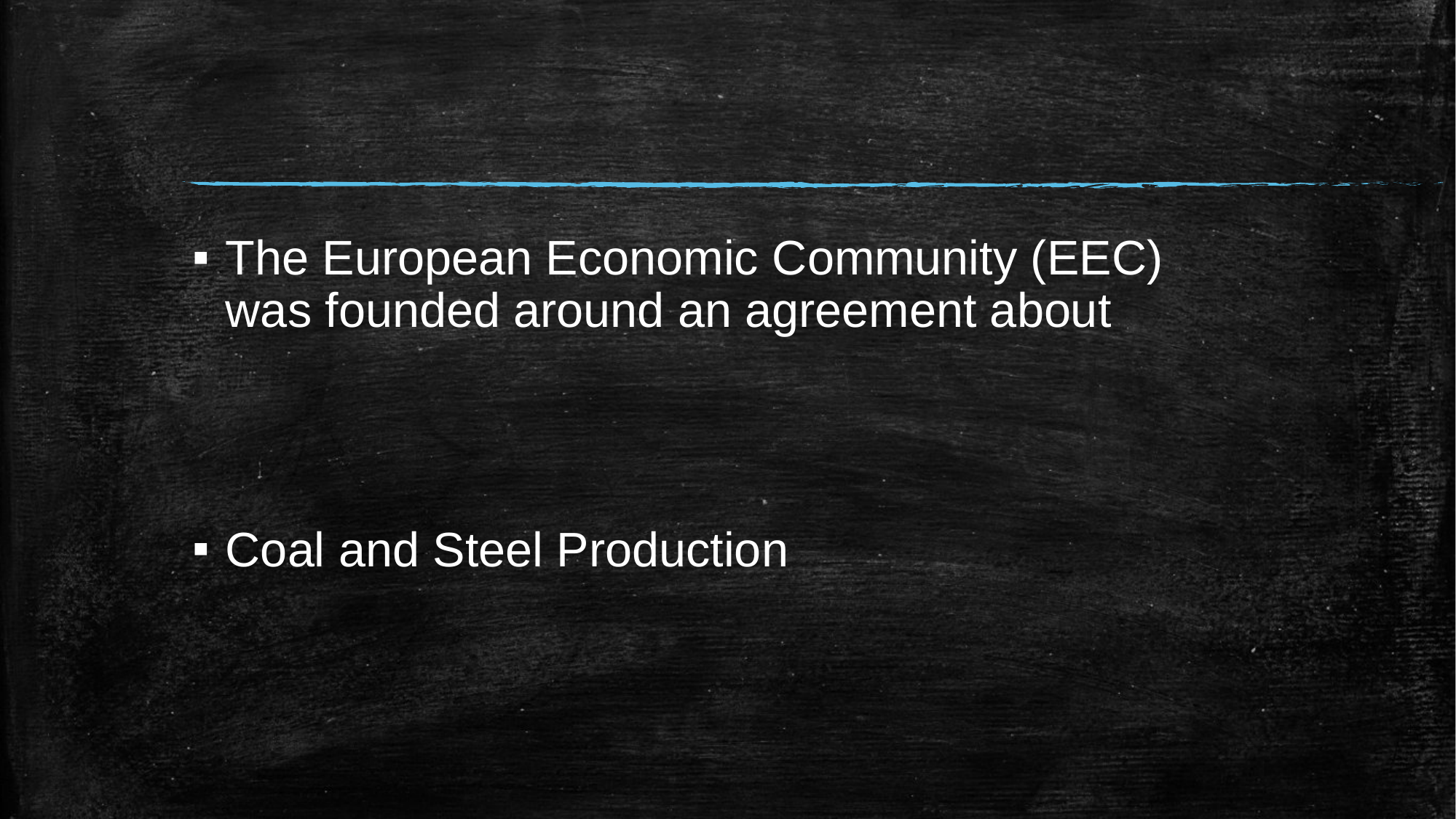

#
The European Economic Community (EEC) was founded around an agreement about

Coal and Steel Production